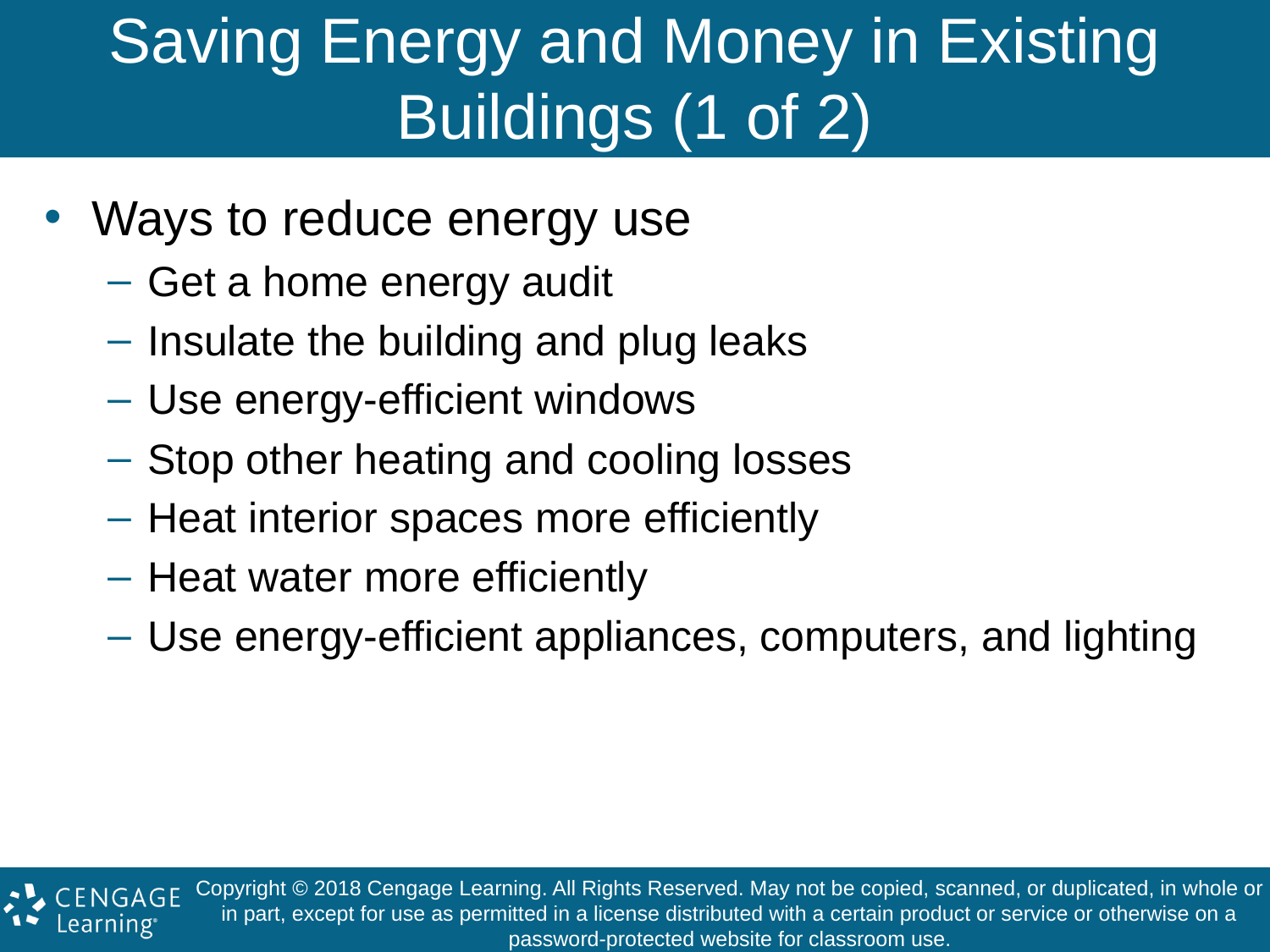

# Saving Energy and Money in Existing Buildings (1 of 2)
Ways to reduce energy use
Get a home energy audit
Insulate the building and plug leaks
Use energy-efficient windows
Stop other heating and cooling losses
Heat interior spaces more efficiently
Heat water more efficiently
Use energy-efficient appliances, computers, and lighting